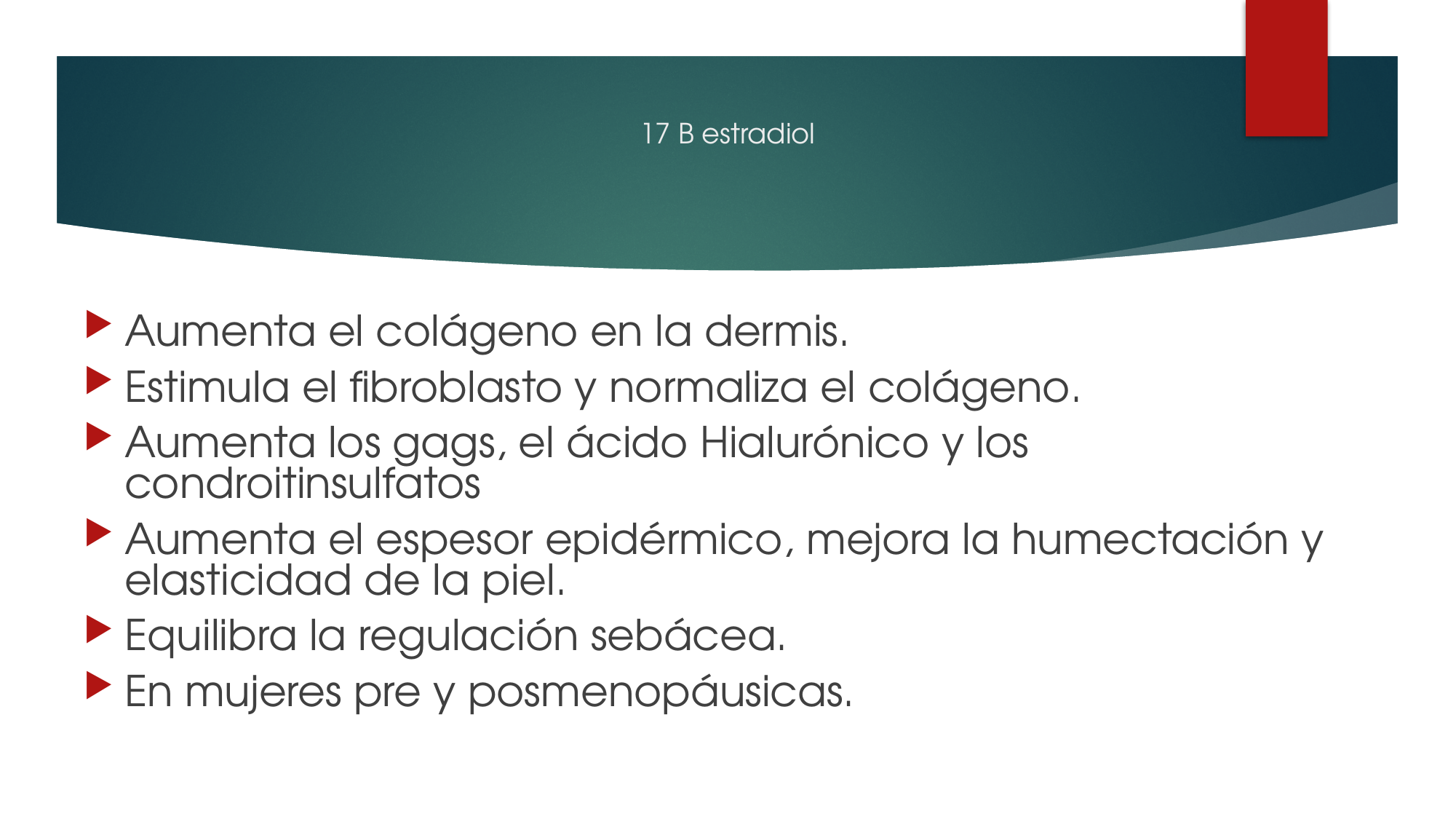

# 17 B estradiol

Aumenta el colágeno en la dermis.
Estimula el fibroblasto y normaliza el colágeno.
Aumenta los gags, el ácido Hialurónico y los condroitinsulfatos
Aumenta el espesor epidérmico, mejora la humectación y elasticidad de la piel.
Equilibra la regulación sebácea.
En mujeres pre y posmenopáusicas.